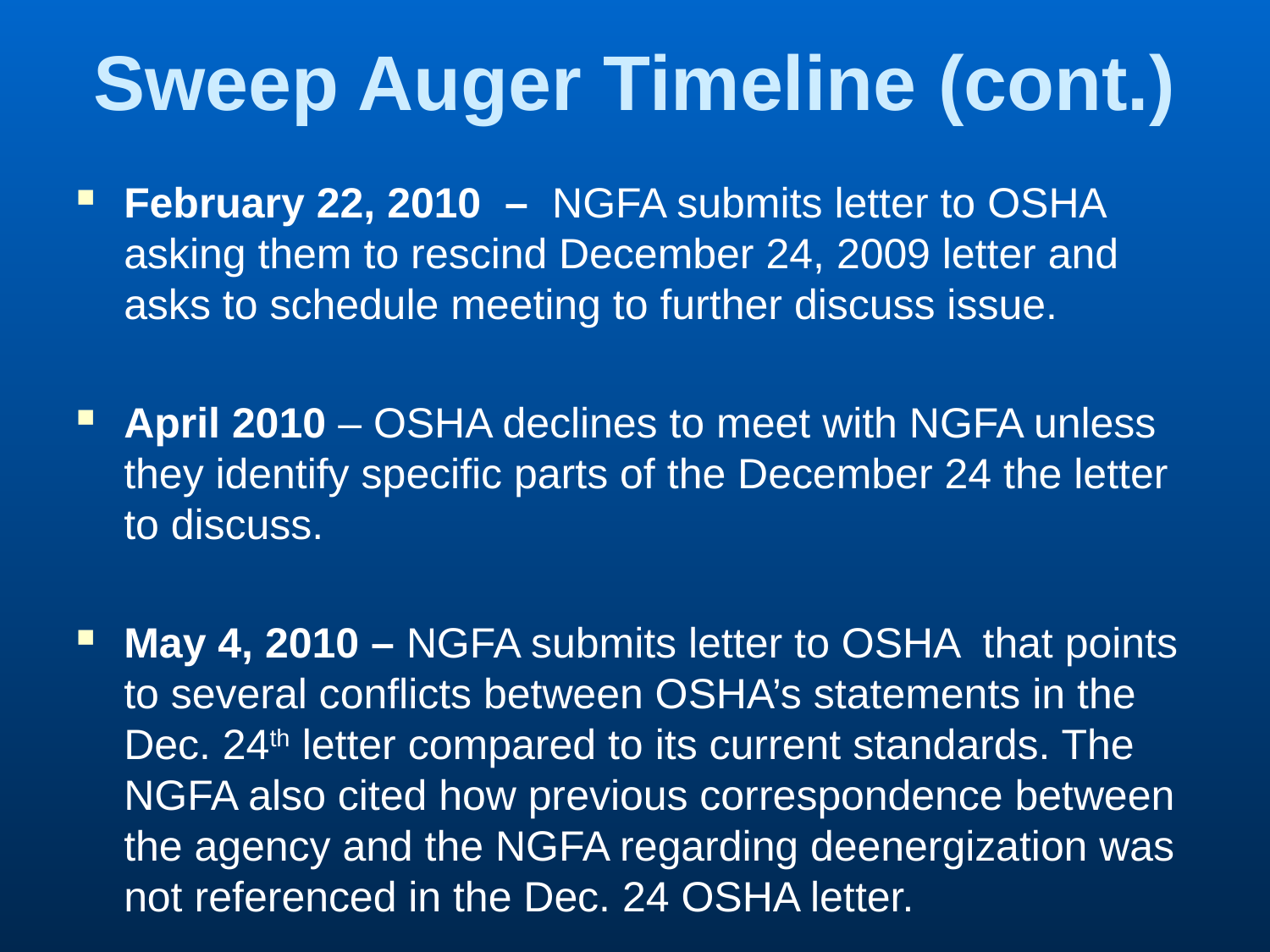

# Sweep Auger Timeline (cont.)
February 22, 2010  –  NGFA submits letter to OSHA asking them to rescind December 24, 2009 letter and asks to schedule meeting to further discuss issue.

April 2010 – OSHA declines to meet with NGFA unless they identify specific parts of the December 24 the letter to discuss.

May 4, 2010 – NGFA submits letter to OSHA  that points to several conflicts between OSHA’s statements in the Dec. 24th letter compared to its current standards. The NGFA also cited how previous correspondence between the agency and the NGFA regarding deenergization was not referenced in the Dec. 24 OSHA letter.